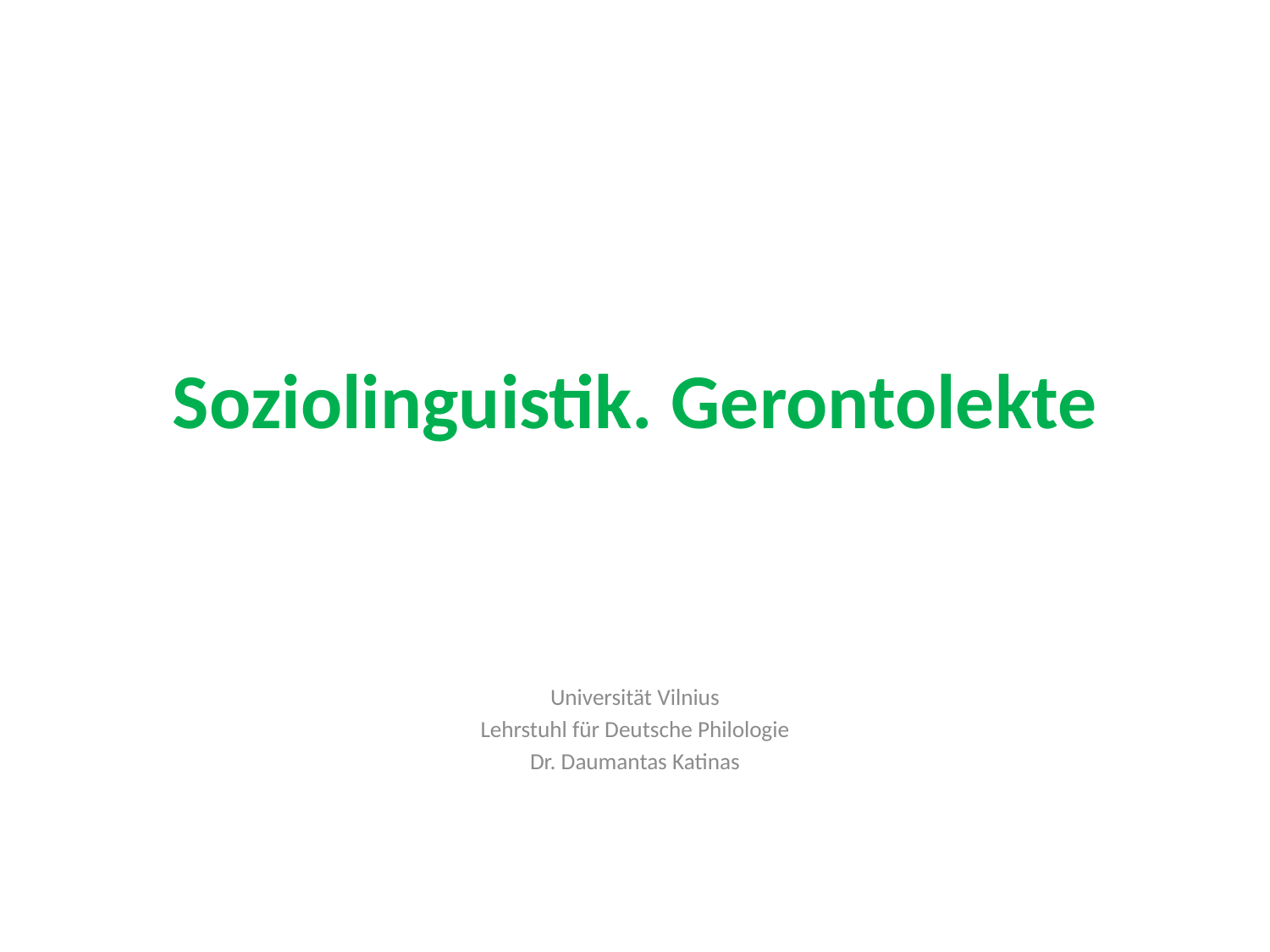

# Soziolinguistik. Gerontolekte
Universität Vilnius
Lehrstuhl für Deutsche Philologie
Dr. Daumantas Katinas